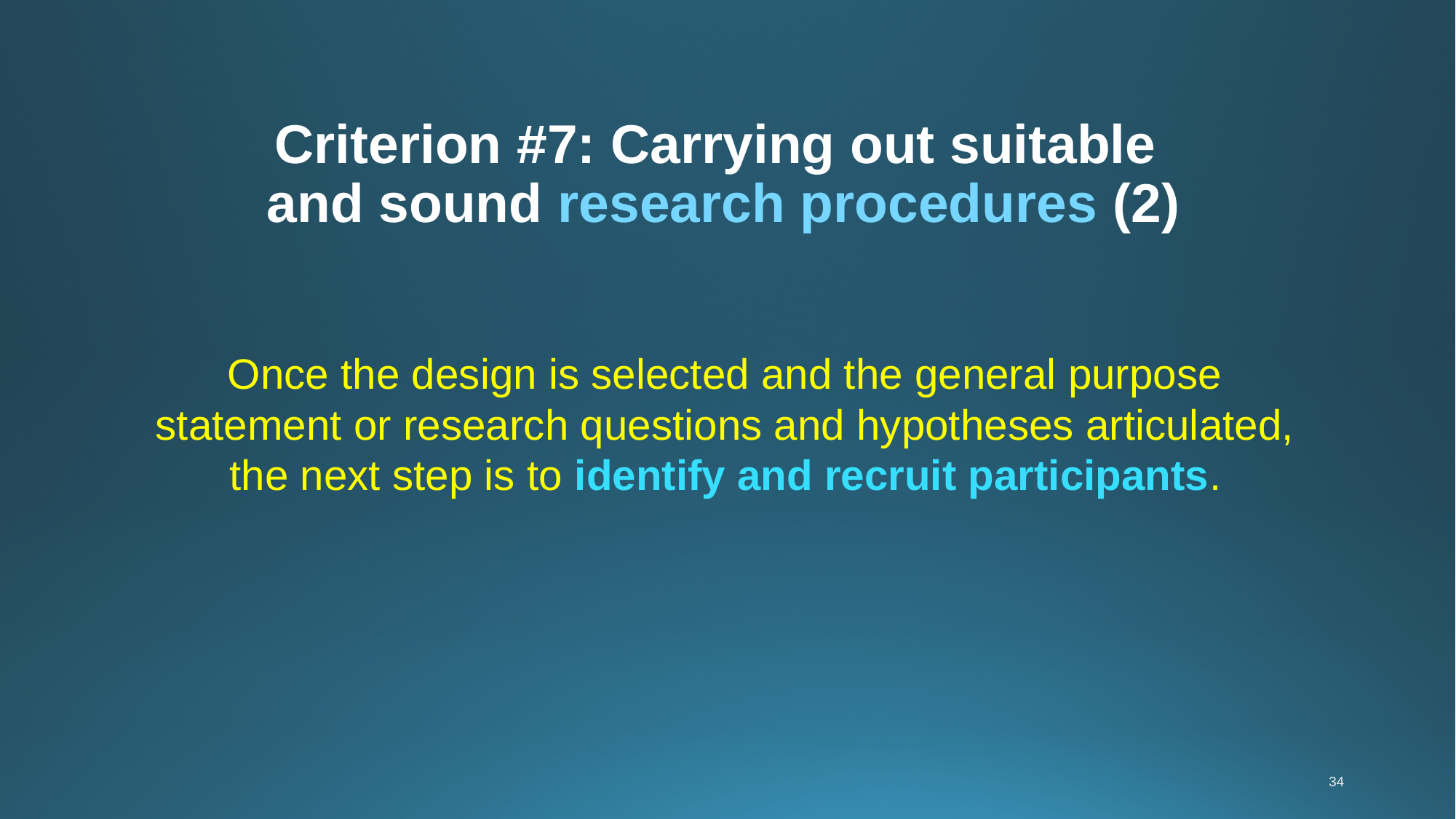

# Criterion #7: Carrying out suitable and sound research procedures (2)
Once the design is selected and the general purpose statement or research questions and hypotheses articulated, the next step is to identify and recruit participants.
34